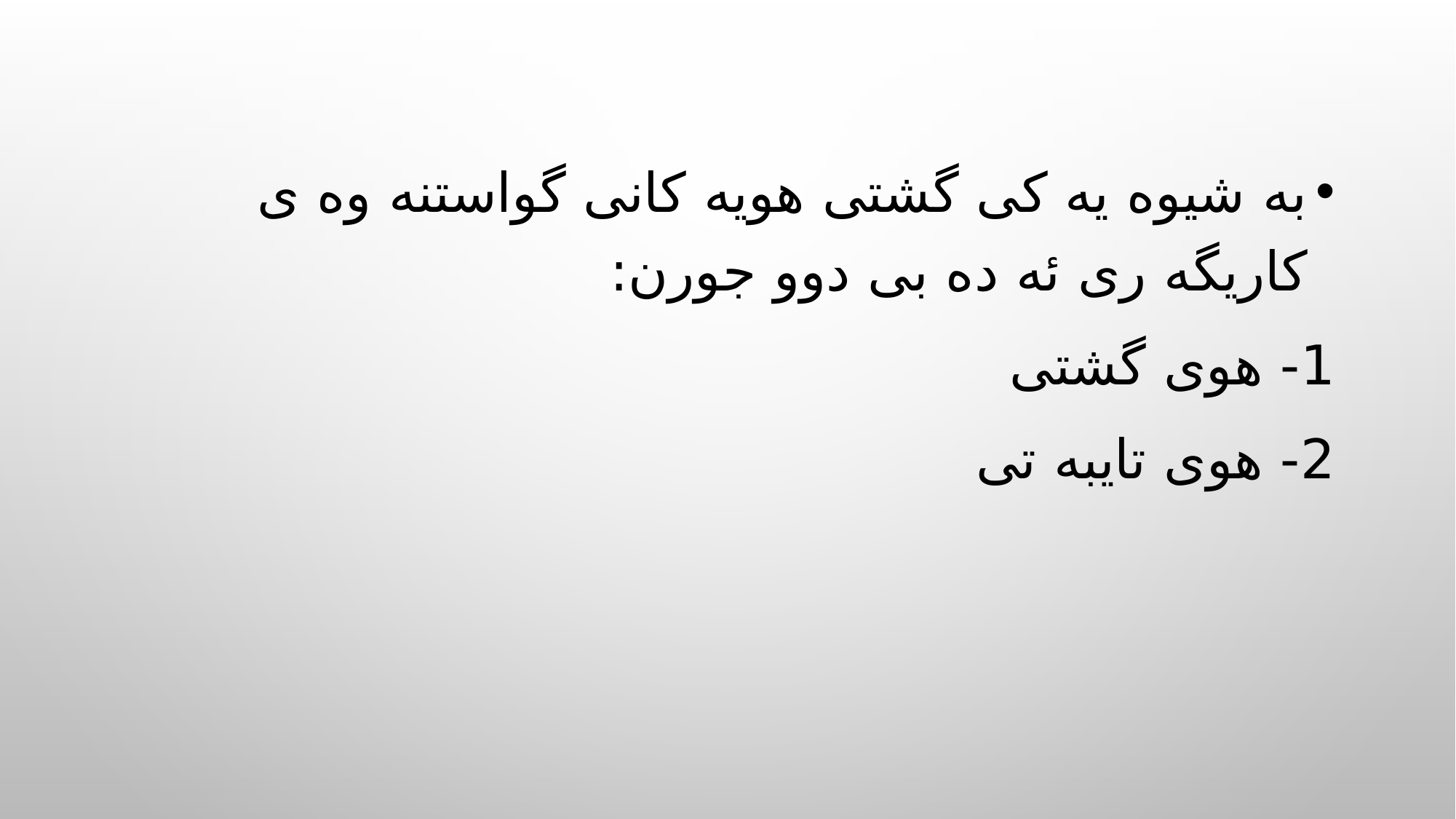

به شیوه یه کی گشتی هویه کانی گواستنه وه ی کاریگه ری ئه ده بی دوو جورن:
1- هوی گشتی
2- هوی تایبه تی